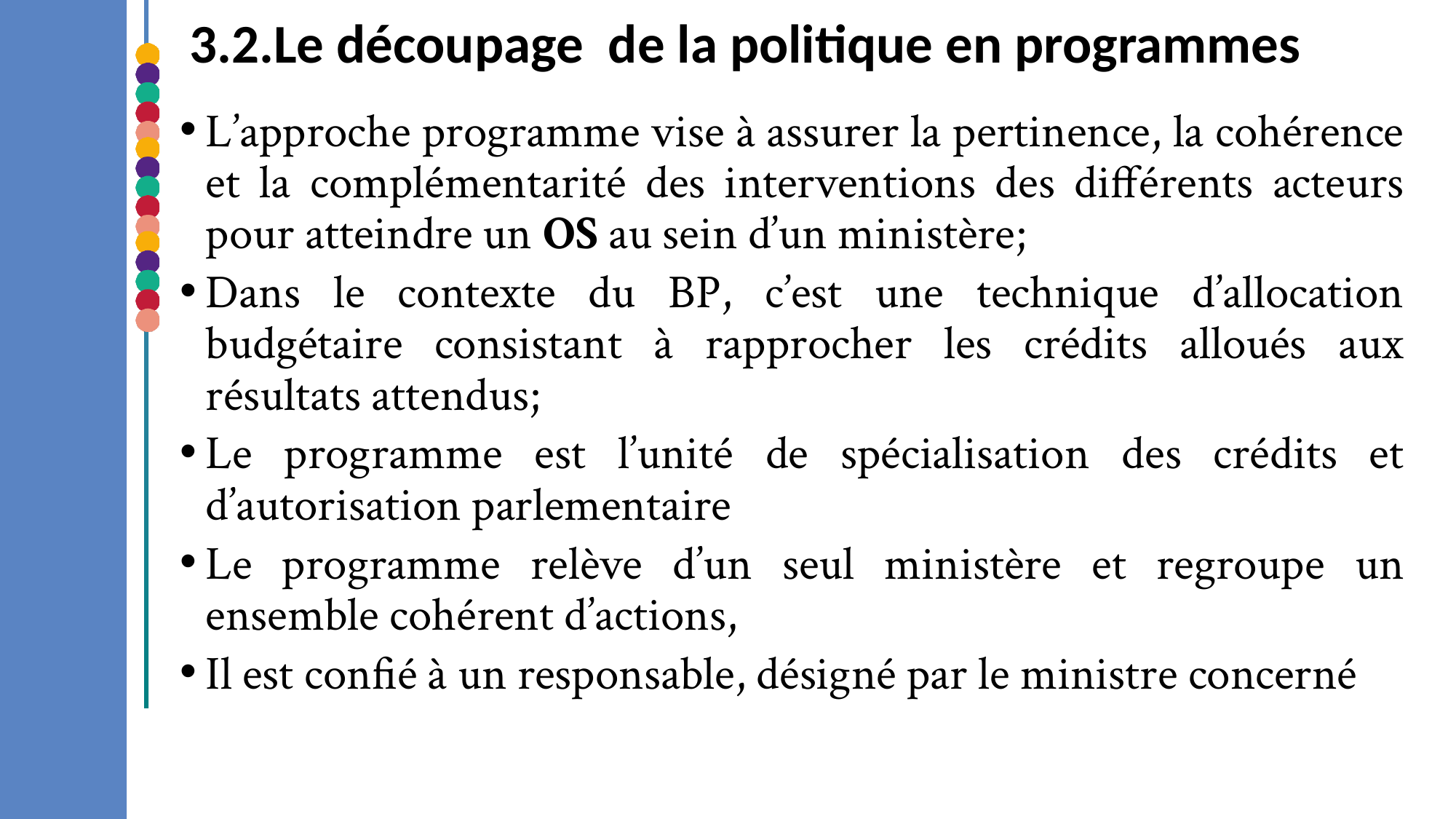

# 3.2.Le découpage  de la politique en programmes
L’approche programme vise à assurer la pertinence, la cohérence et la complémentarité des interventions des différents acteurs pour atteindre un OS au sein d’un ministère;
Dans le contexte du BP, c’est une technique d’allocation budgétaire consistant à rapprocher les crédits alloués aux résultats attendus;
Le programme est l’unité de spécialisation des crédits et d’autorisation parlementaire
Le programme relève d’un seul ministère et regroupe un ensemble cohérent d’actions,
Il est confié à un responsable, désigné par le ministre concerné